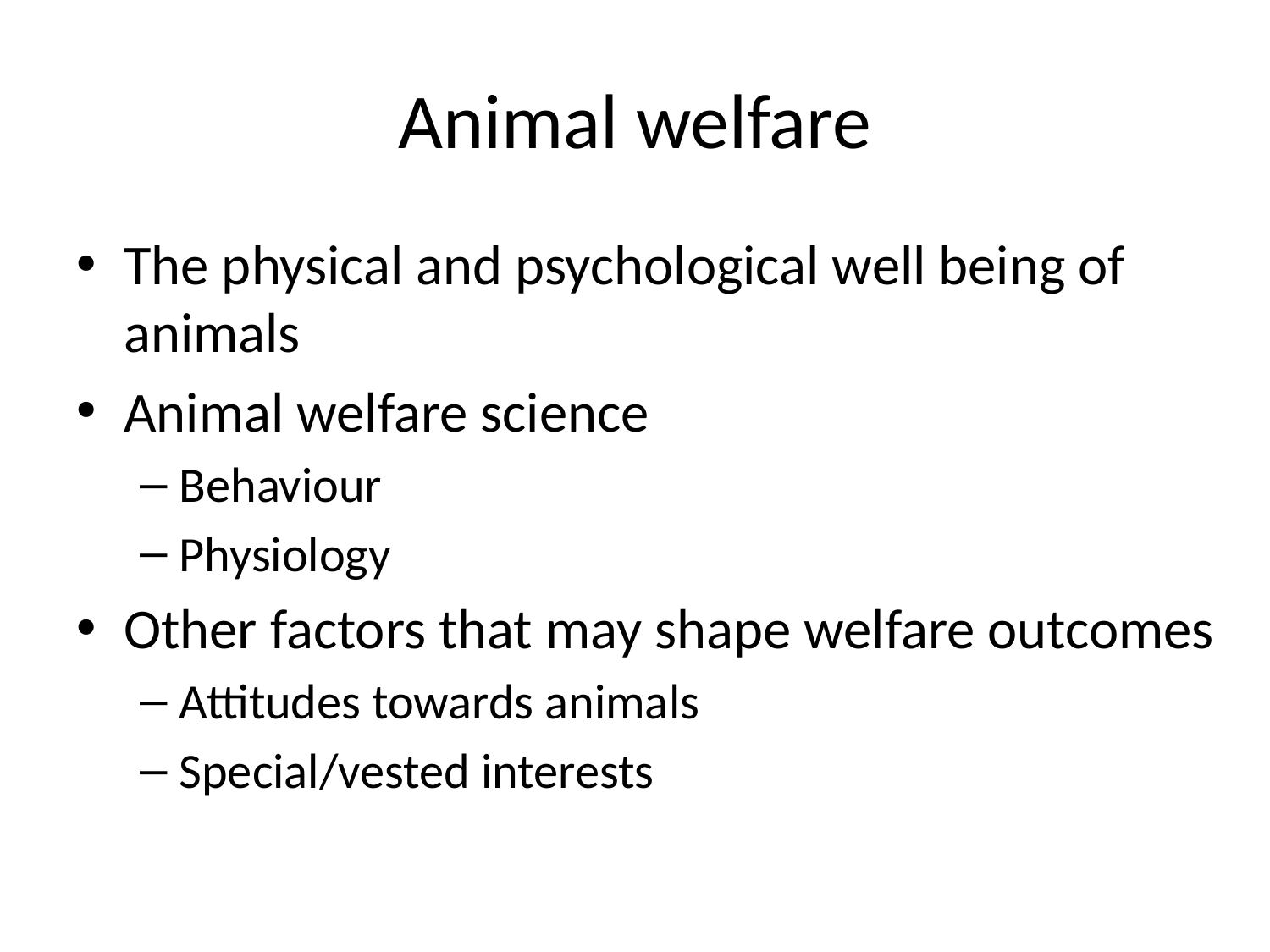

# Animal welfare
The physical and psychological well being of animals
Animal welfare science
Behaviour
Physiology
Other factors that may shape welfare outcomes
Attitudes towards animals
Special/vested interests